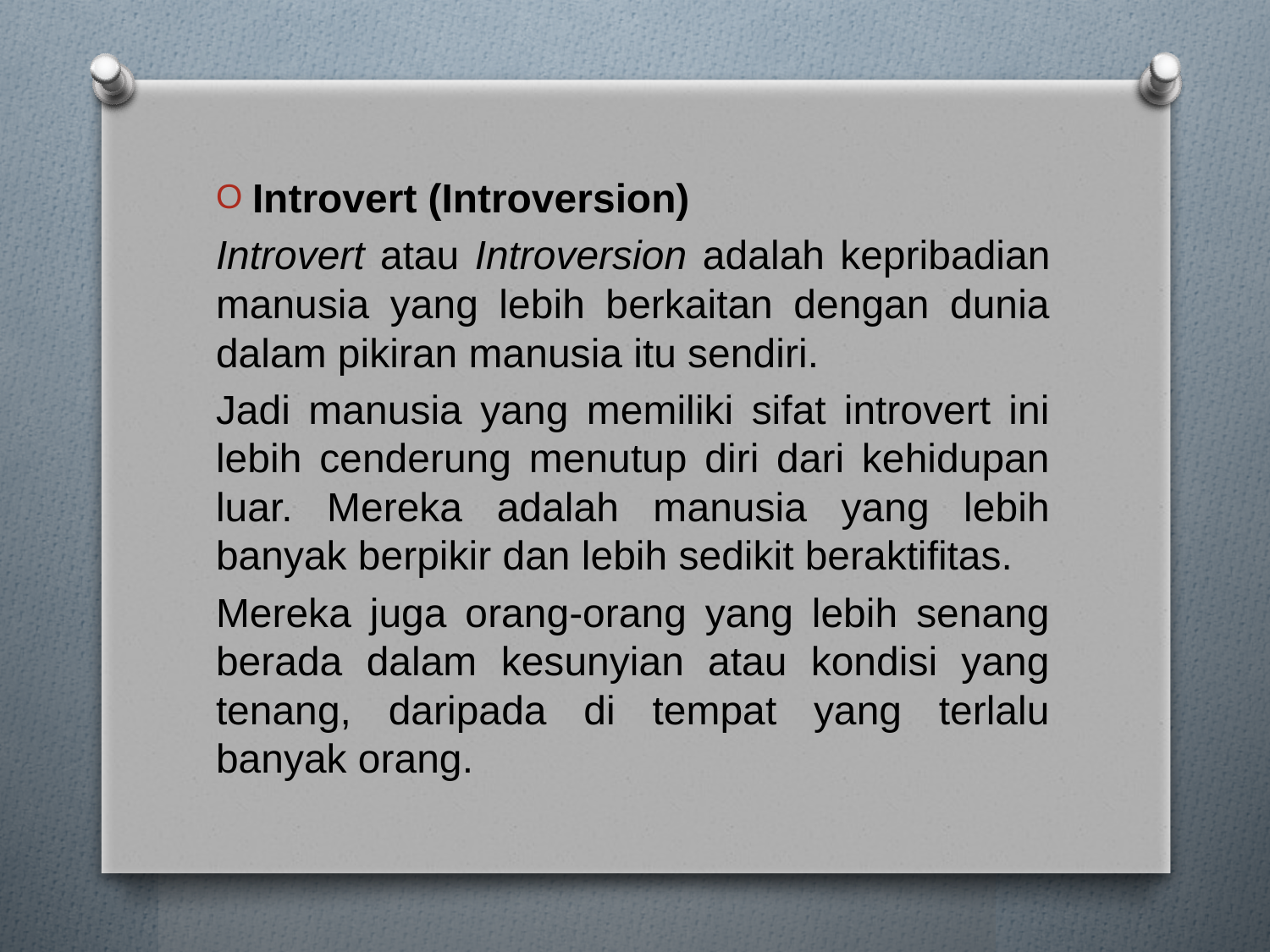

Introvert (Introversion)
Introvert atau Introversion adalah kepribadian manusia yang lebih berkaitan dengan dunia dalam pikiran manusia itu sendiri.
Jadi manusia yang memiliki sifat introvert ini lebih cenderung menutup diri dari kehidupan luar. Mereka adalah manusia yang lebih banyak berpikir dan lebih sedikit beraktifitas.
Mereka juga orang-orang yang lebih senang berada dalam kesunyian atau kondisi yang tenang, daripada di tempat yang terlalu banyak orang.